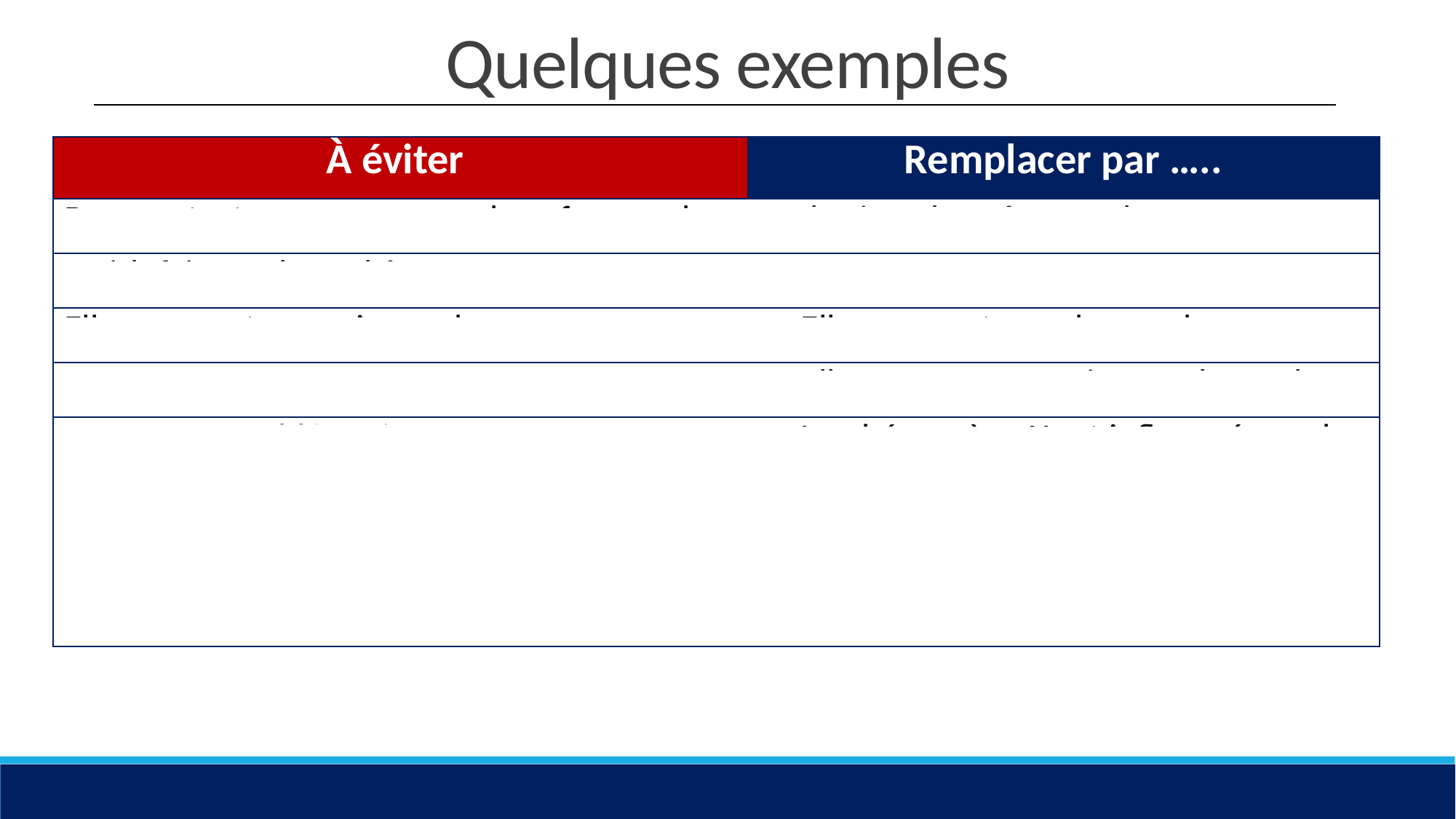

Quelques exemples
| À éviter | Remplacer par ….. |
| --- | --- |
| Dans ce texte, nous verrons deux formes de .. | Il existe deux formes de … |
| Smith fait une hypothèse | Smith Propose une hypothèse |
| Elle augmente son risque de gagner | Elle augmente sa chance de gagner |
| Elle augmente ses chances de perdre | Elle augmente ses risques de perdre |
| Dans cette problématique, nous présenteront les multiples facteurs qui déterminent le phénomène X, facteurs qui nous permettront de mieux comprendre ce phénomène à la fois fascinant et complexe. | Le phénomène X est influencé par de nombreux facteurs. |